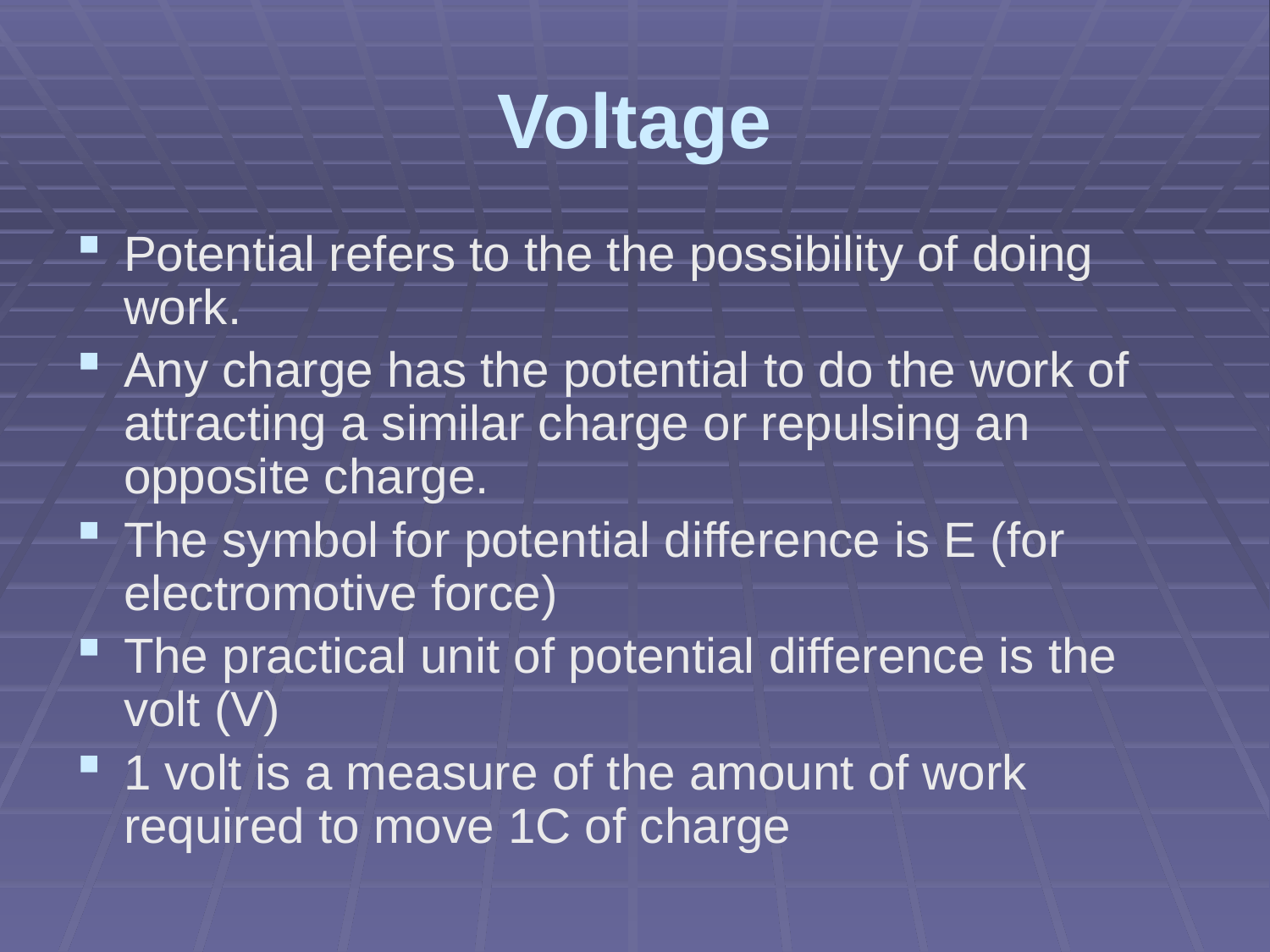

# Voltage
Potential refers to the the possibility of doing work.
Any charge has the potential to do the work of attracting a similar charge or repulsing an opposite charge.
The symbol for potential difference is E (for electromotive force)
The practical unit of potential difference is the volt (V)
1 volt is a measure of the amount of work required to move 1C of charge